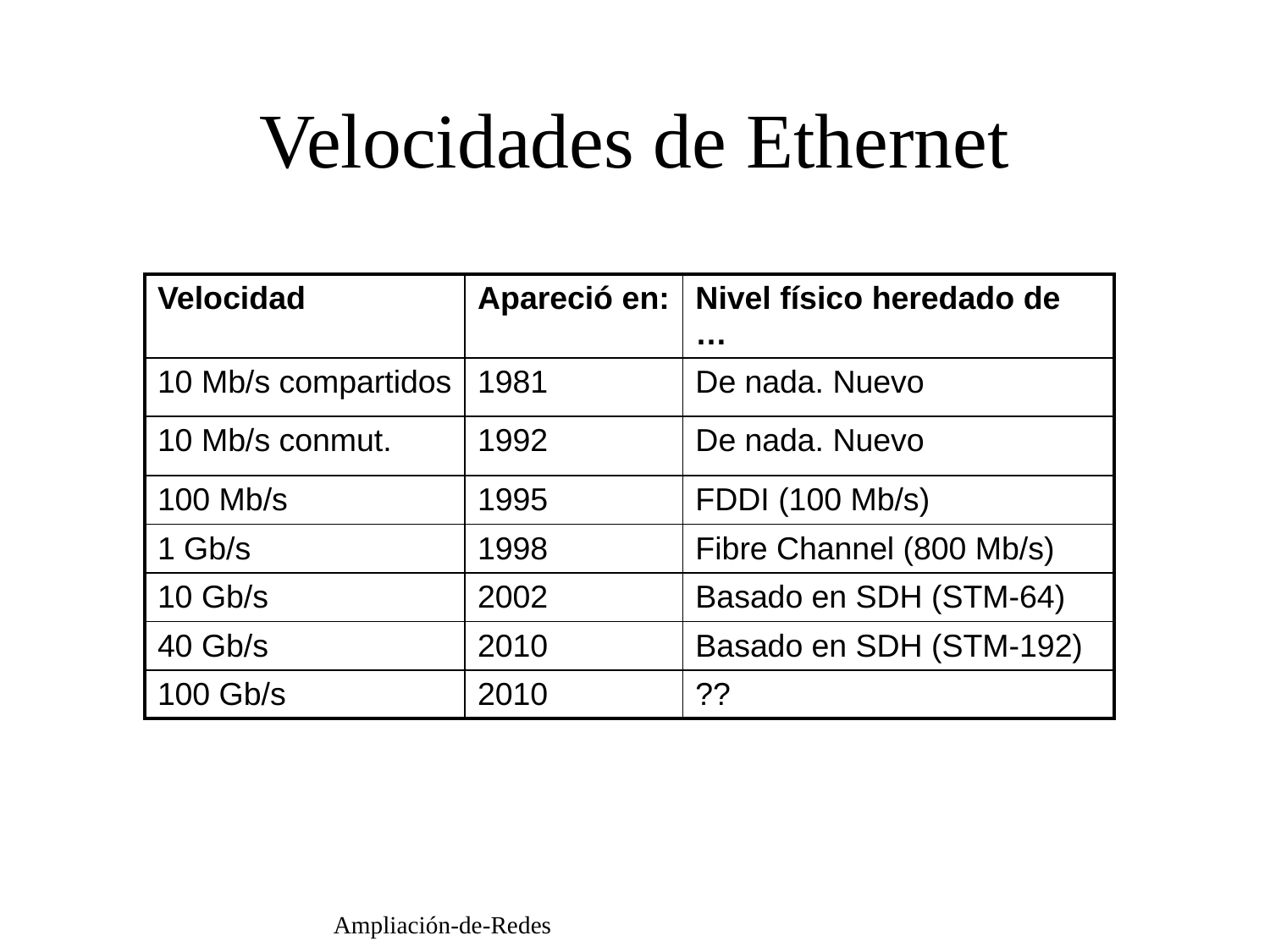

Velocidades de Ethernet
| Velocidad | Apareció en: | Nivel físico heredado de … |
| --- | --- | --- |
| 10 Mb/s compartidos | 1981 | De nada. Nuevo |
| 10 Mb/s conmut. | 1992 | De nada. Nuevo |
| 100 Mb/s | 1995 | FDDI (100 Mb/s) |
| 1 Gb/s | 1998 | Fibre Channel (800 Mb/s) |
| 10 Gb/s | 2002 | Basado en SDH (STM-64) |
| 40 Gb/s | 2010 | Basado en SDH (STM-192) |
| 100 Gb/s | 2010 | ?? |